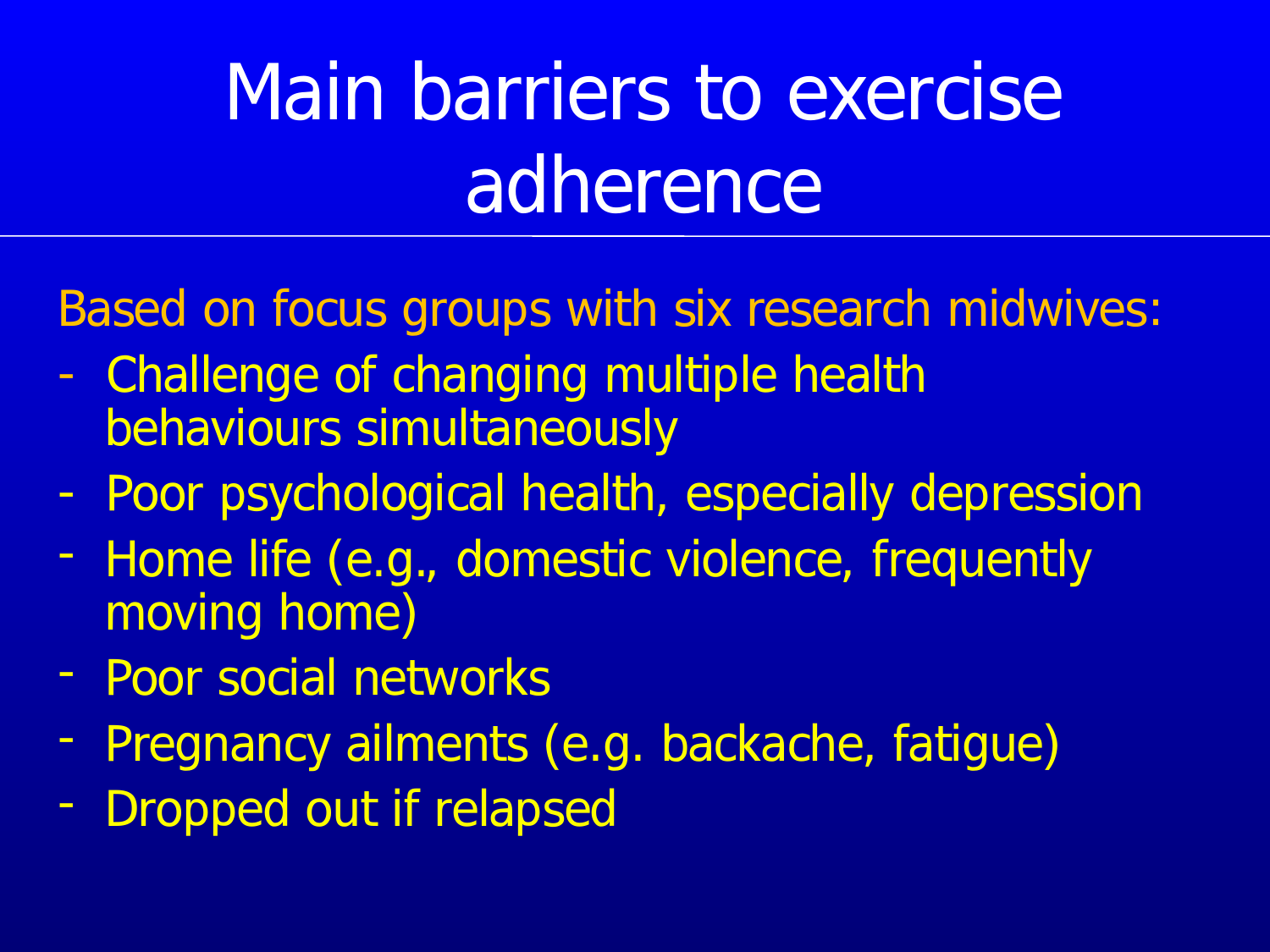

Main barriers to exercise adherence

Based on focus groups with six research midwives:
-  Challenge of changing multiple health behaviours simultaneously
-  Poor psychological health, especially depression
Home life (e.g., domestic violence, frequently moving home)
Poor social networks
Pregnancy ailments (e.g. backache, fatigue)
Dropped out if relapsed